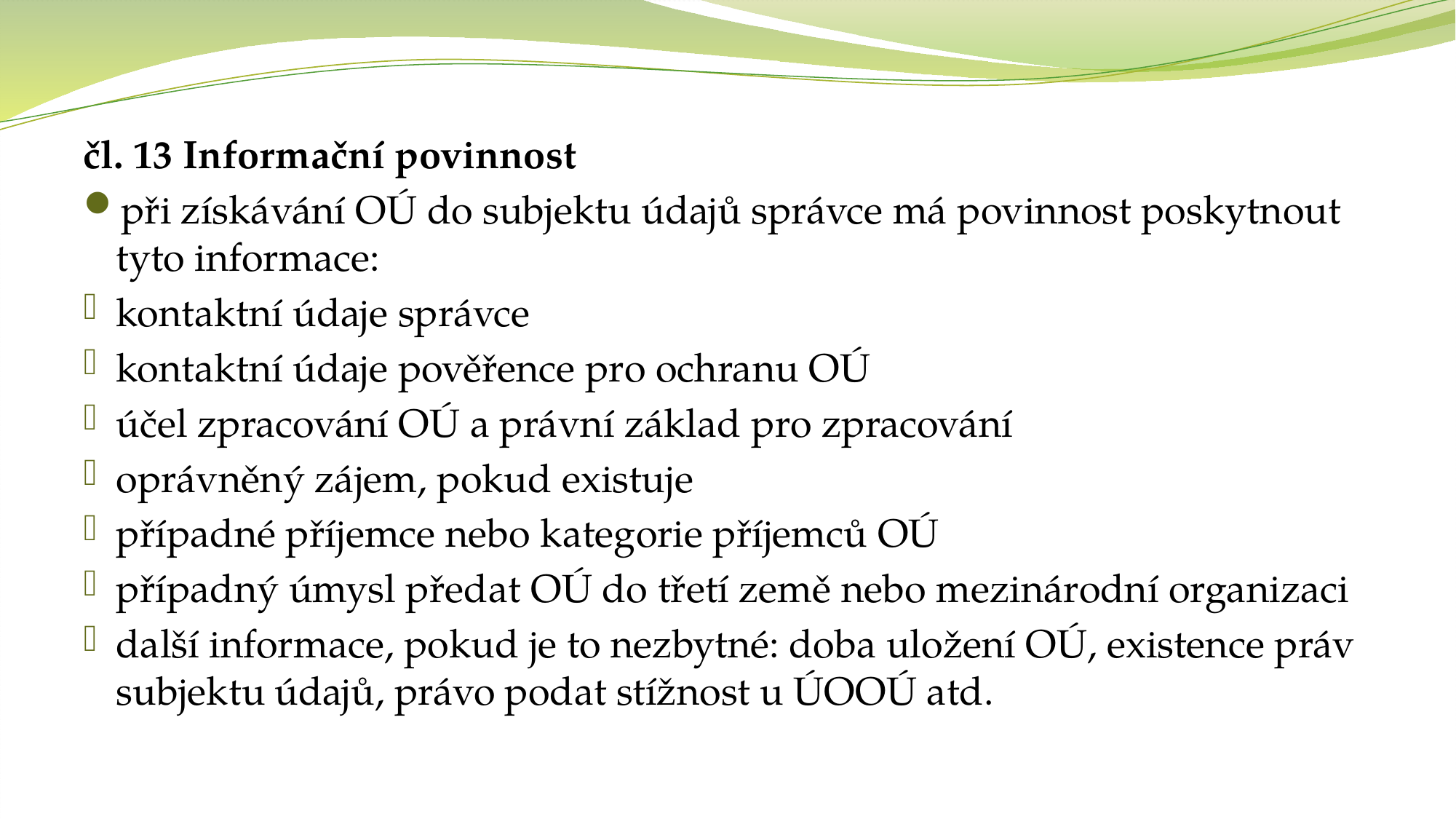

čl. 13 Informační povinnost
při získávání OÚ do subjektu údajů správce má povinnost poskytnout tyto informace:
kontaktní údaje správce
kontaktní údaje pověřence pro ochranu OÚ
účel zpracování OÚ a právní základ pro zpracování
oprávněný zájem, pokud existuje
případné příjemce nebo kategorie příjemců OÚ
případný úmysl předat OÚ do třetí země nebo mezinárodní organizaci
další informace, pokud je to nezbytné: doba uložení OÚ, existence práv subjektu údajů, právo podat stížnost u ÚOOÚ atd.